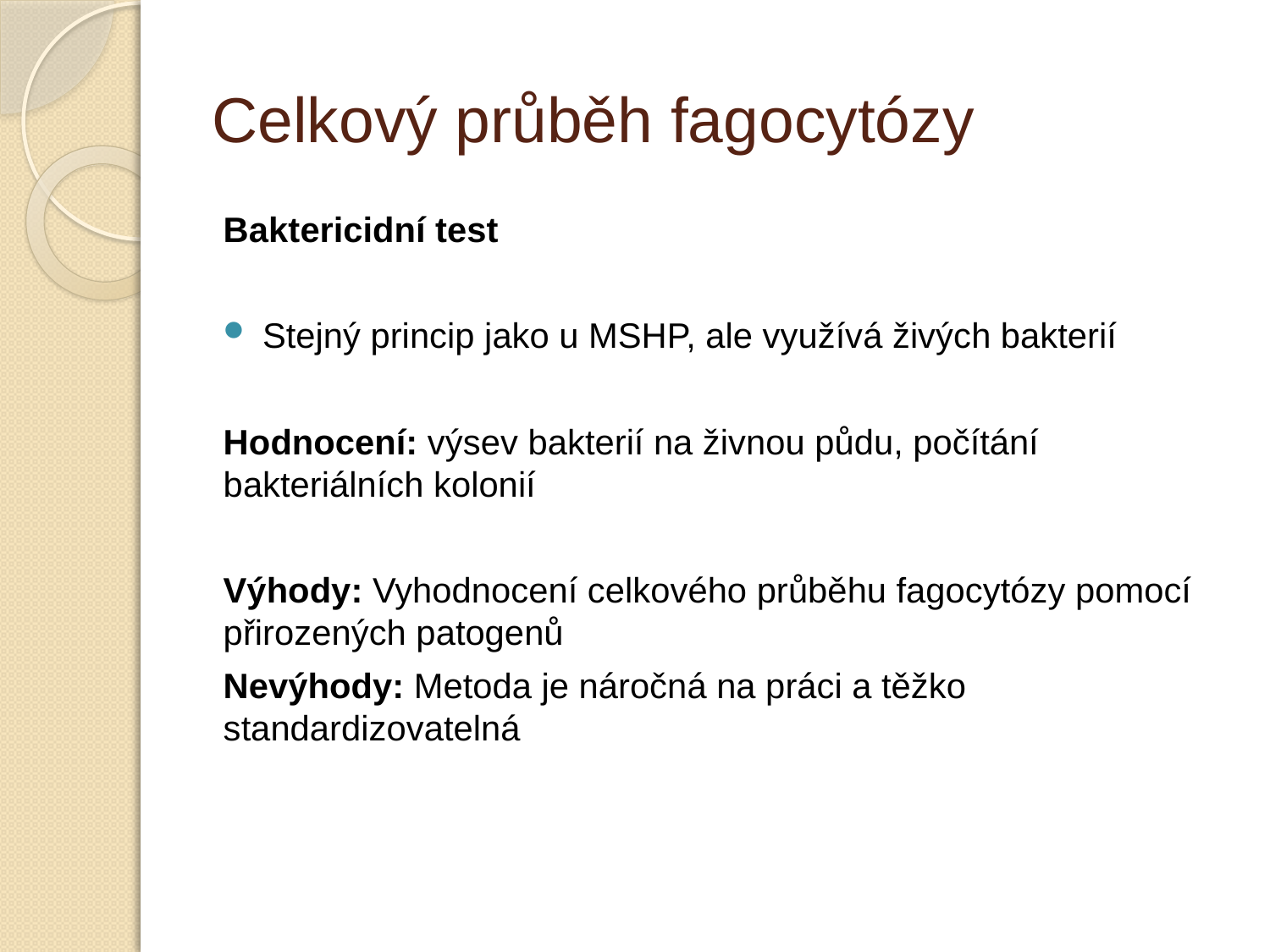

# Celkový průběh fagocytózy
Baktericidní test

Stejný princip jako u MSHP, ale využívá živých bakterií

Hodnocení: výsev bakterií na živnou půdu, počítání bakteriálních kolonií

Výhody: Vyhodnocení celkového průběhu fagocytózy pomocí přirozených patogenů
Nevýhody: Metoda je náročná na práci a těžko standardizovatelná